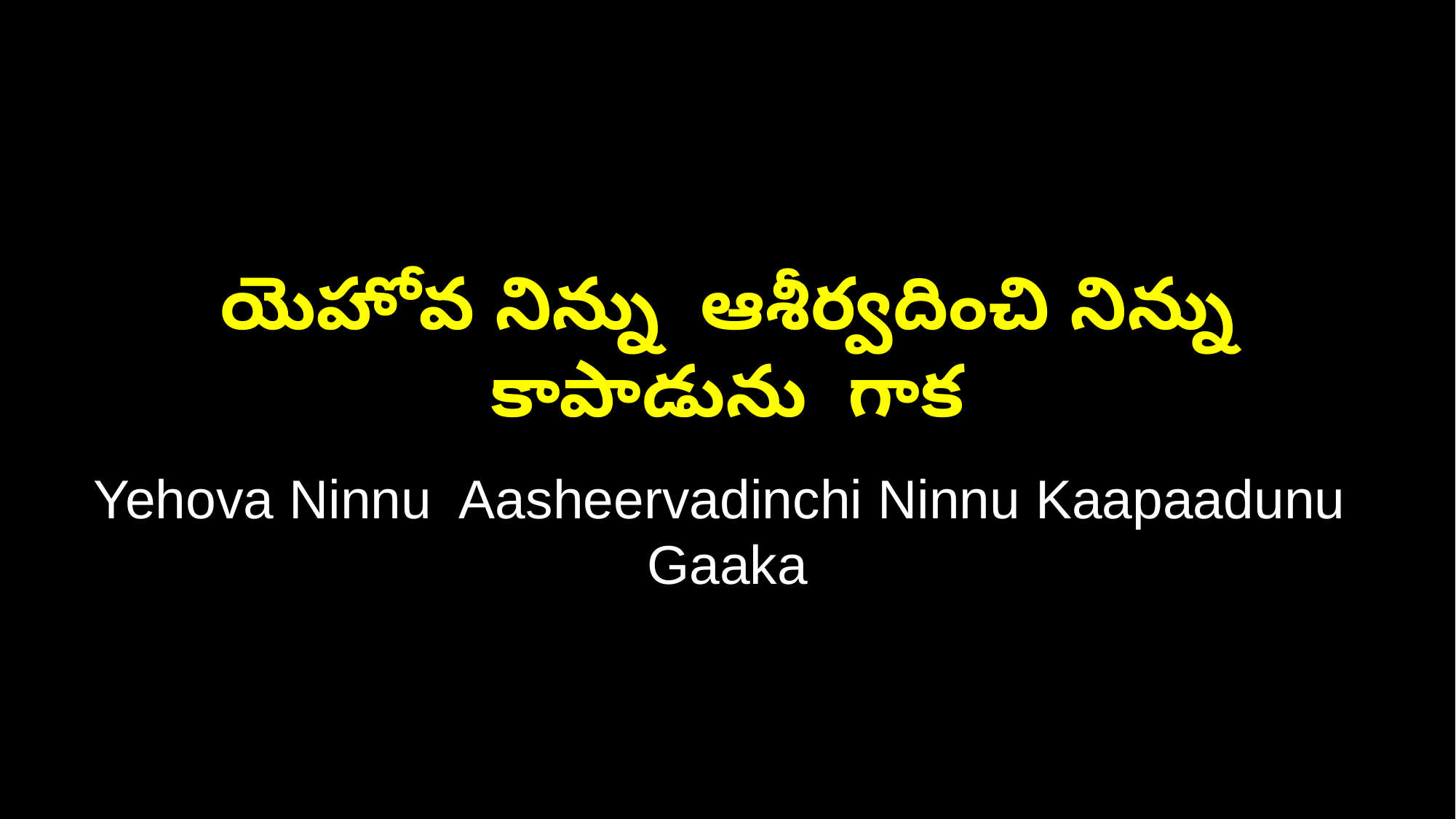

యెహోవ నిన్ను  ఆశీర్వదించి నిన్ను కాపాడును  గాక
Yehova Ninnu  Aasheervadinchi Ninnu Kaapaadunu  Gaaka